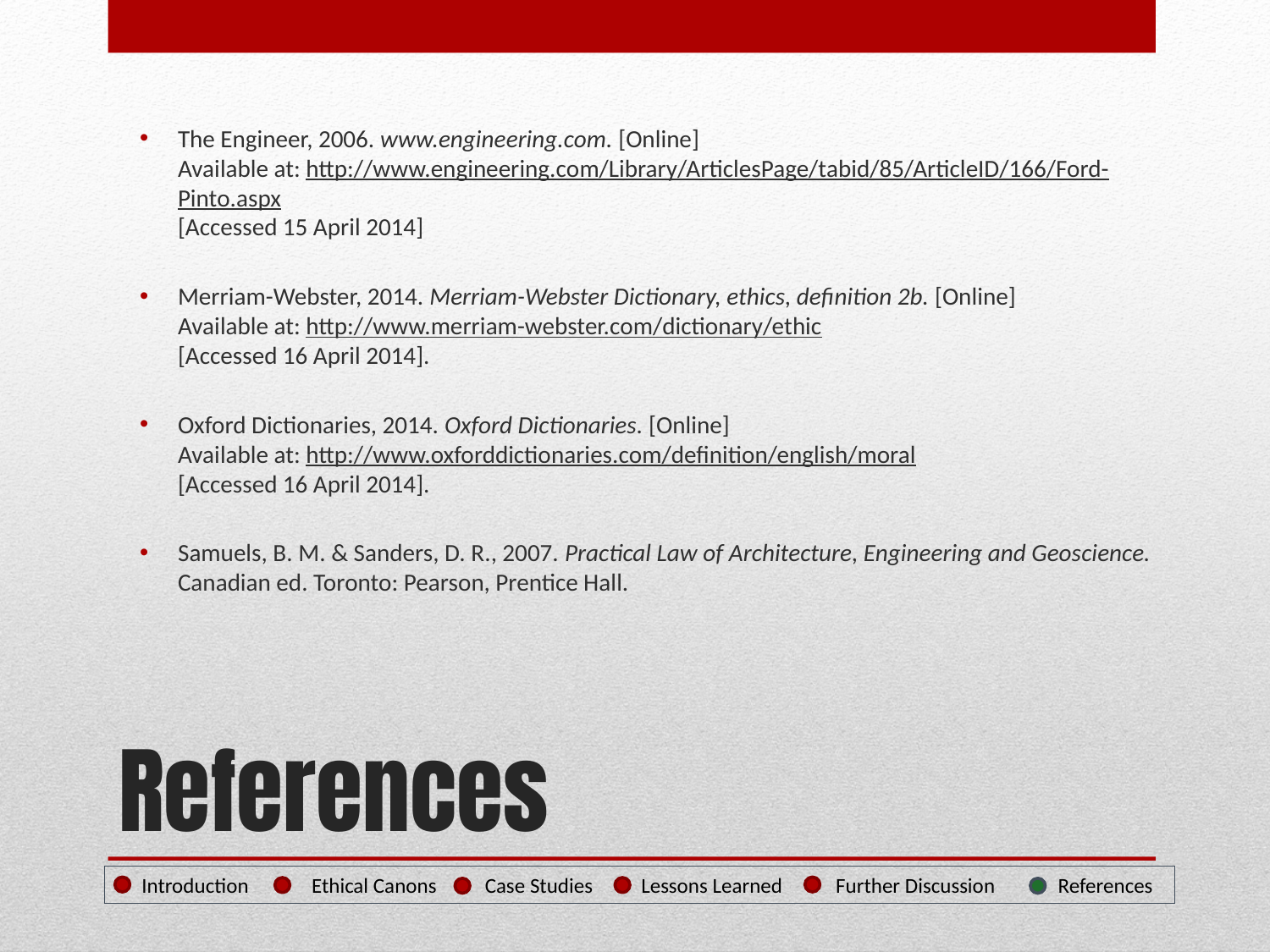

The Engineer, 2006. www.engineering.com. [Online]
Available at: http://www.engineering.com/Library/ArticlesPage/tabid/85/ArticleID/166/Ford-Pinto.aspx
[Accessed 15 April 2014]

Merriam-Webster, 2014. Merriam-Webster Dictionary, ethics, definition 2b. [Online]
Available at: http://www.merriam-webster.com/dictionary/ethic
[Accessed 16 April 2014].

Oxford Dictionaries, 2014. Oxford Dictionaries. [Online]
Available at: http://www.oxforddictionaries.com/definition/english/moral
[Accessed 16 April 2014].

Samuels, B. M. & Sanders, D. R., 2007. Practical Law of Architecture, Engineering and Geoscience. Canadian ed. Toronto: Pearson, Prentice Hall.
# References
     Introduction             Ethical Canons          Case Studies          Lessons Learned           Further Discussion             References